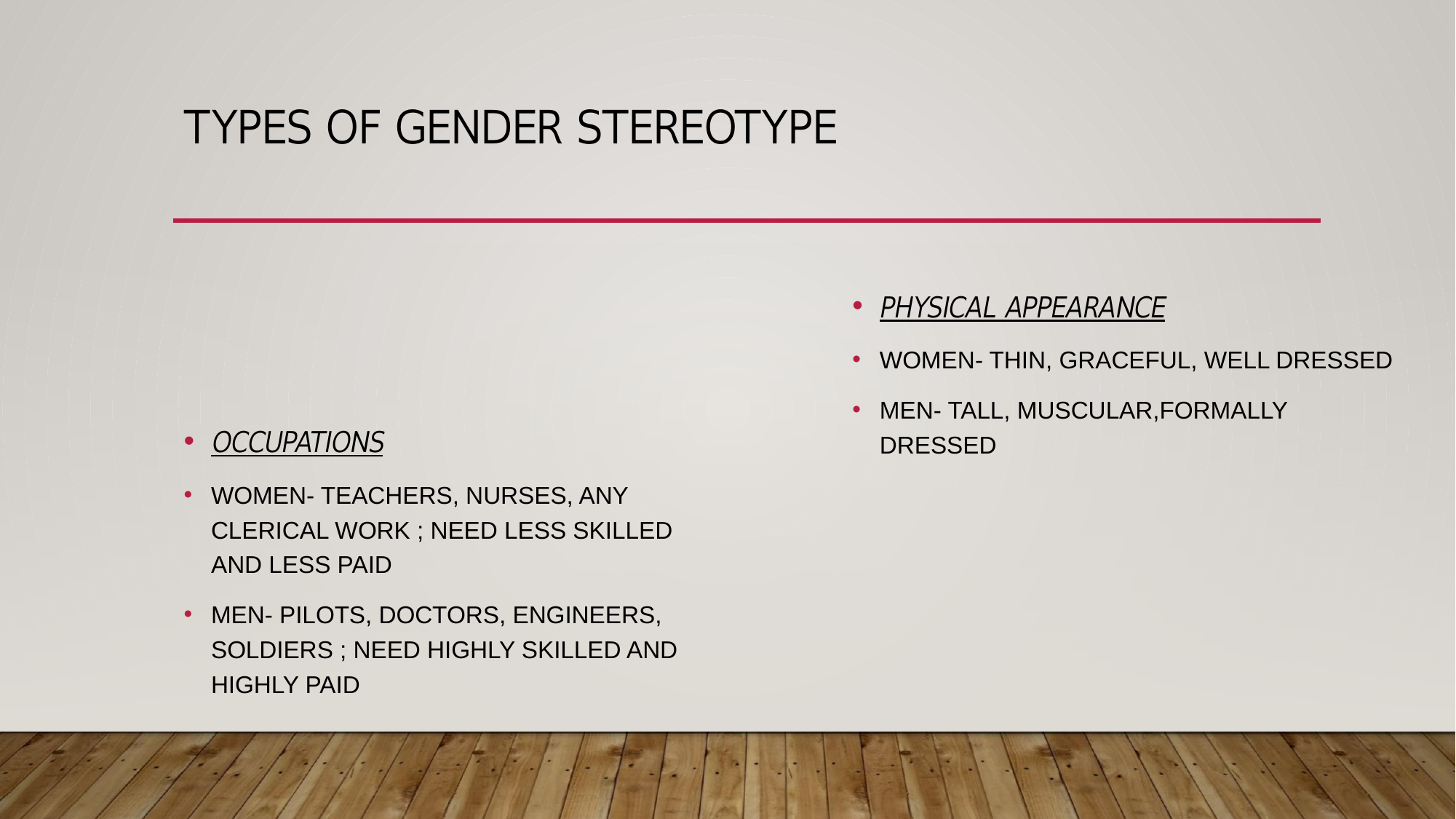

# TYPES OF GENDER STEREOTYPE
PHYSICAL APPEARANCE
WOMEN- THIN, GRACEFUL, WELL DRESSED
MEN- TALL, MUSCULAR,FORMALLY DRESSED
OCCUPATIONS
WOMEN- TEACHERS, NURSES, ANY CLERICAL WORK ; NEED LESS SKILLED AND LESS PAID
MEN- PILOTS, DOCTORS, ENGINEERS, SOLDIERS ; NEED HIGHLY SKILLED AND HIGHLY PAID